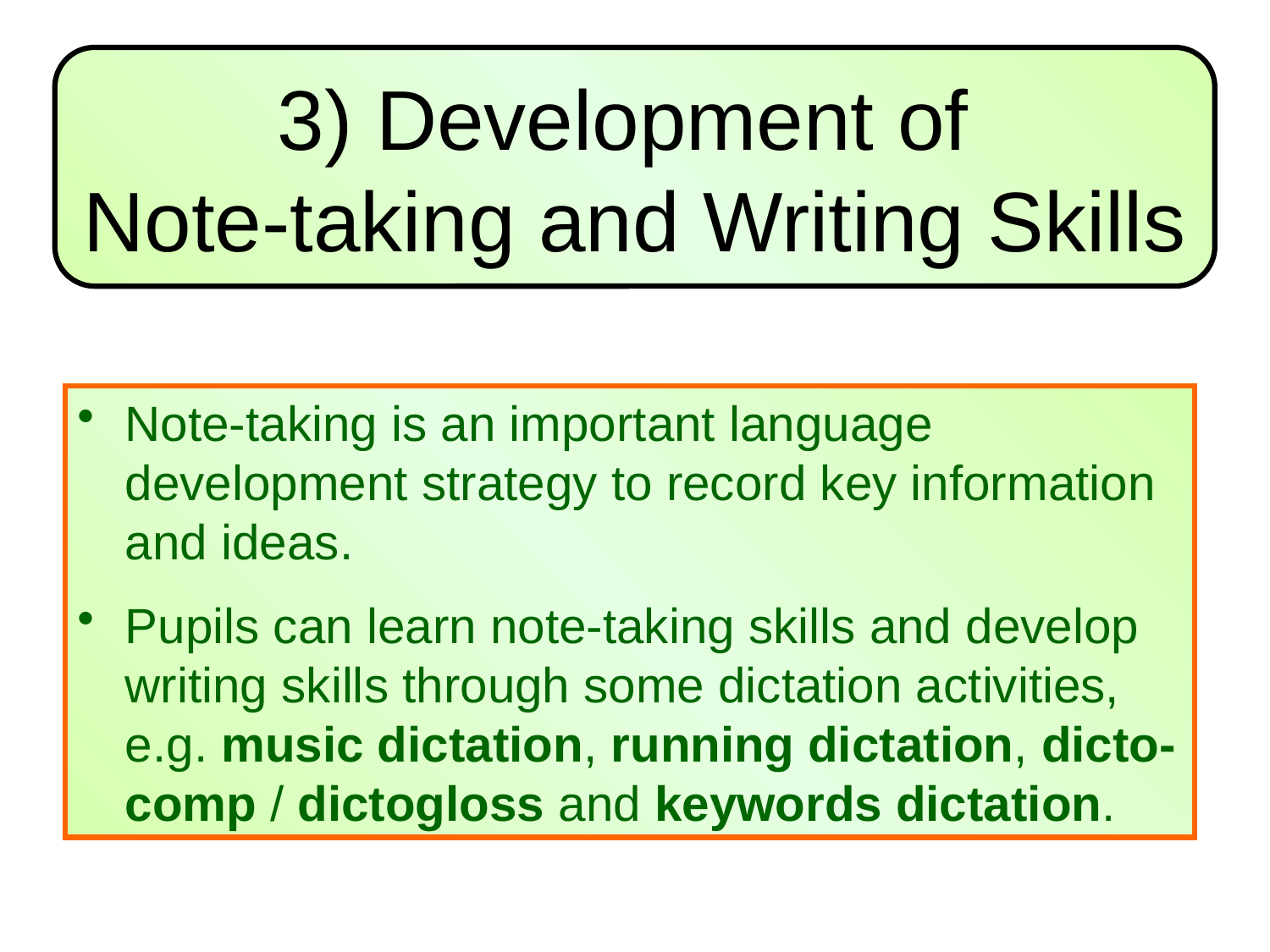

3) Development of
Note-taking and Writing Skills
Note-taking is an important language development strategy to record key information and ideas.
Pupils can learn note-taking skills and develop writing skills through some dictation activities, e.g. music dictation, running dictation, dicto-comp / dictogloss and keywords dictation.